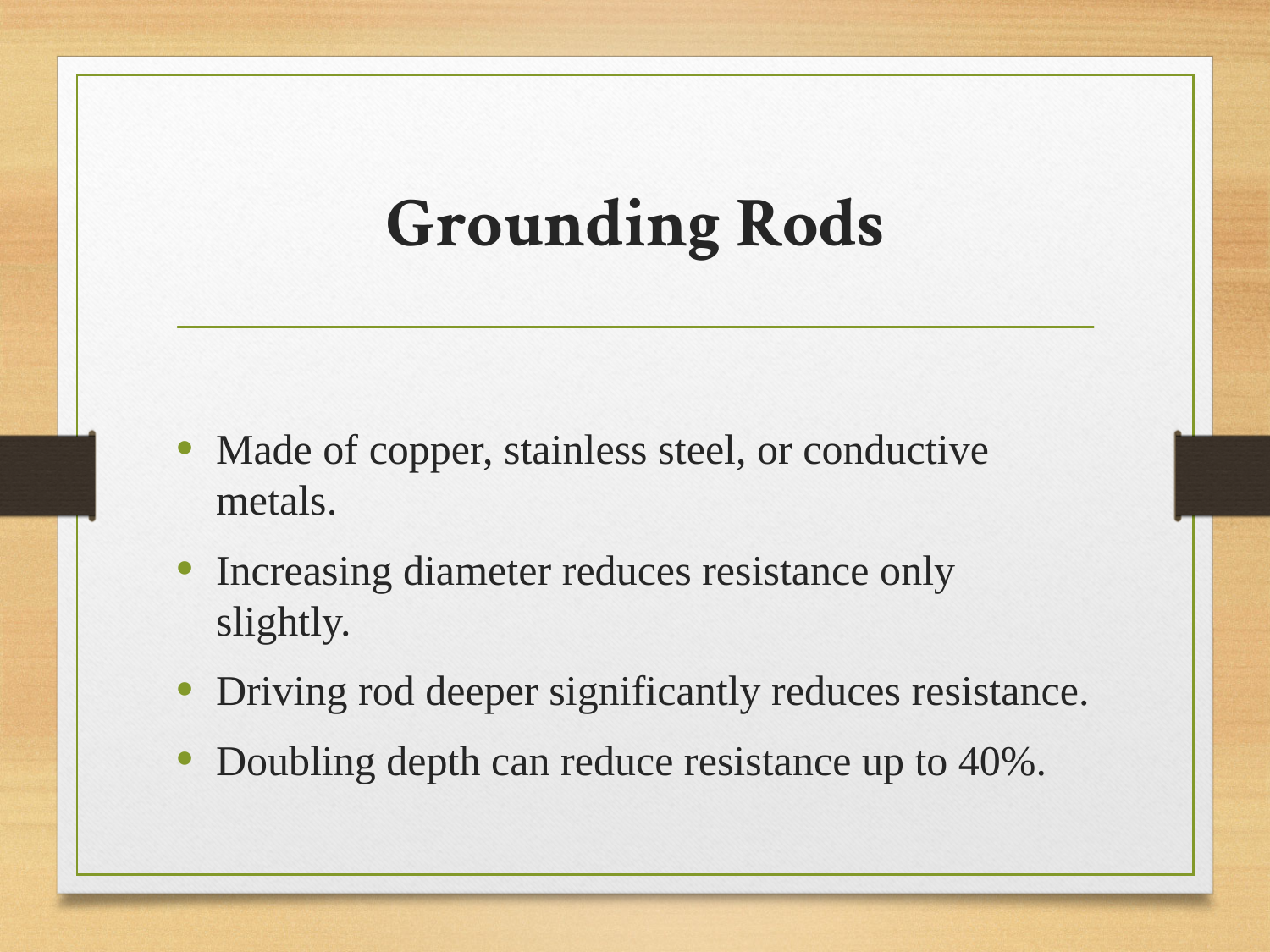

# Grounding Rods

Made of copper, stainless steel, or conductive metals.
Increasing diameter reduces resistance only slightly.
Driving rod deeper significantly reduces resistance.
Doubling depth can reduce resistance up to 40%.